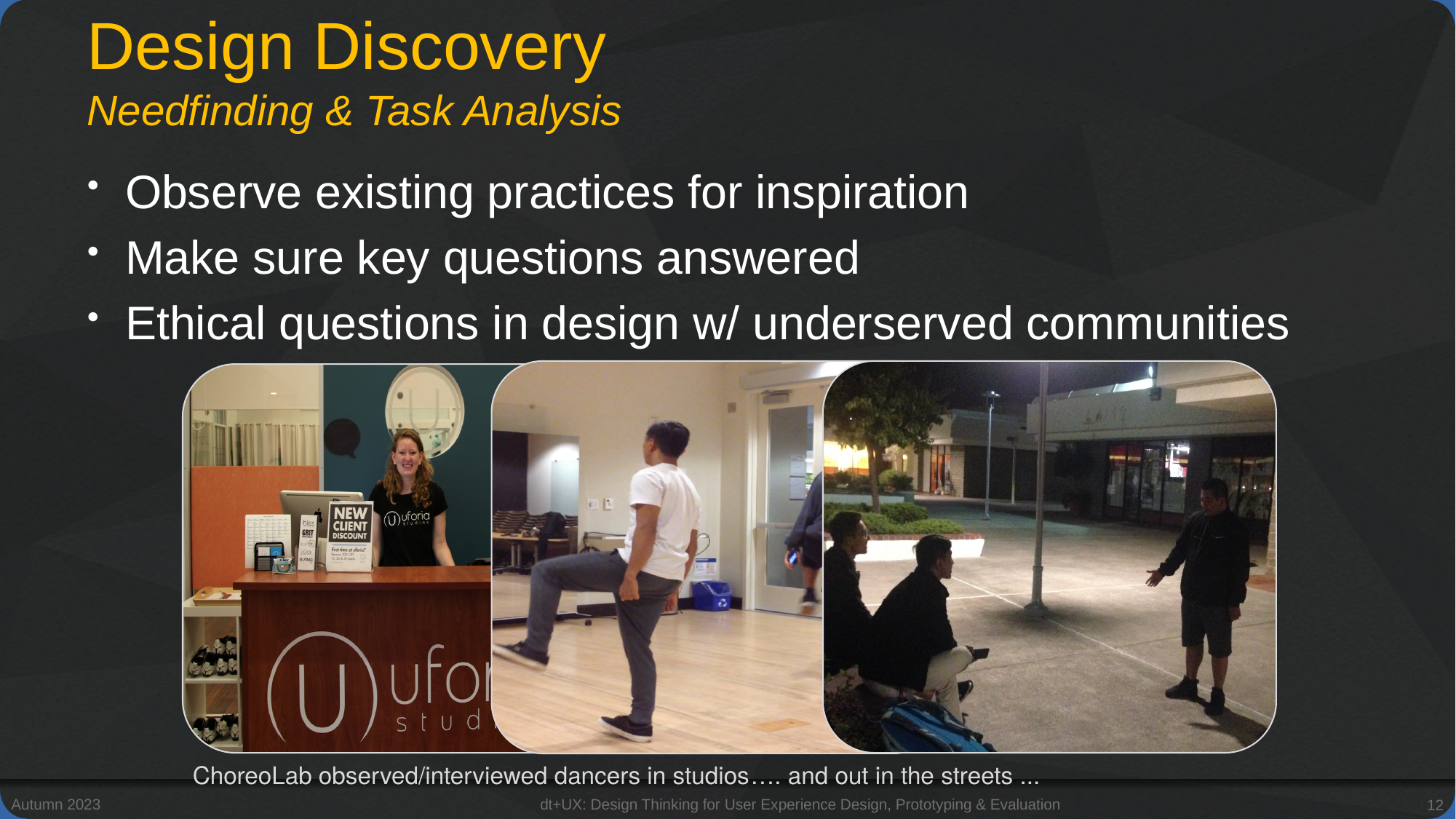

# Design Discovery Needfinding & Task Analysis
Observe existing practices for inspiration
Make sure key questions answered
Ethical questions in design w/ underserved communities

ChoreoLab observed/interviewed dancers in studios…. and out in the streets ...
Autumn 2023
dt+UX: Design Thinking for User Experience Design, Prototyping & Evaluation
12